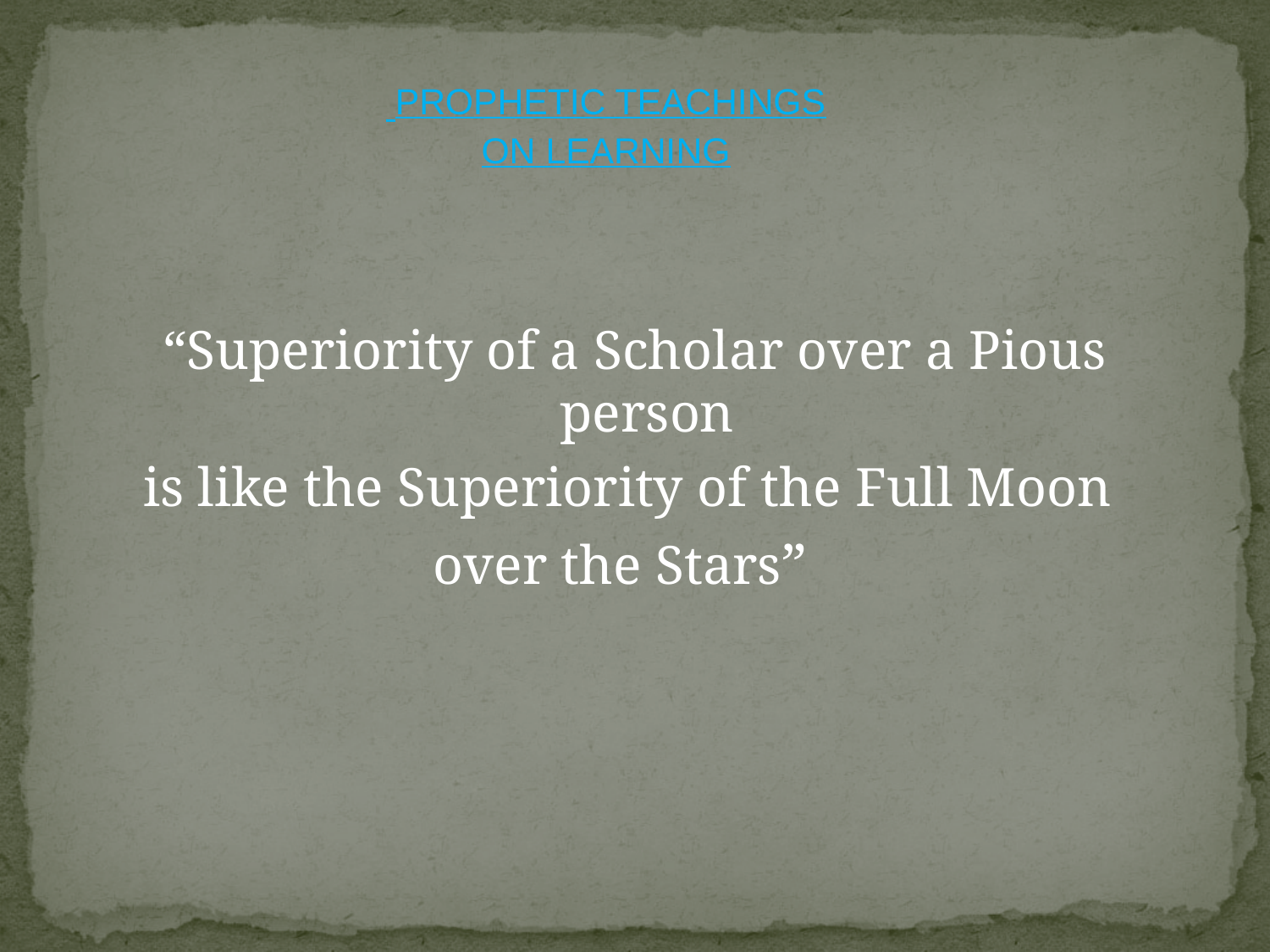

PROPHETIC TEACHINGS
ON LEARNING
“Superiority of a Scholar over a Pious person
is like the Superiority of the Full Moon
over the Stars”